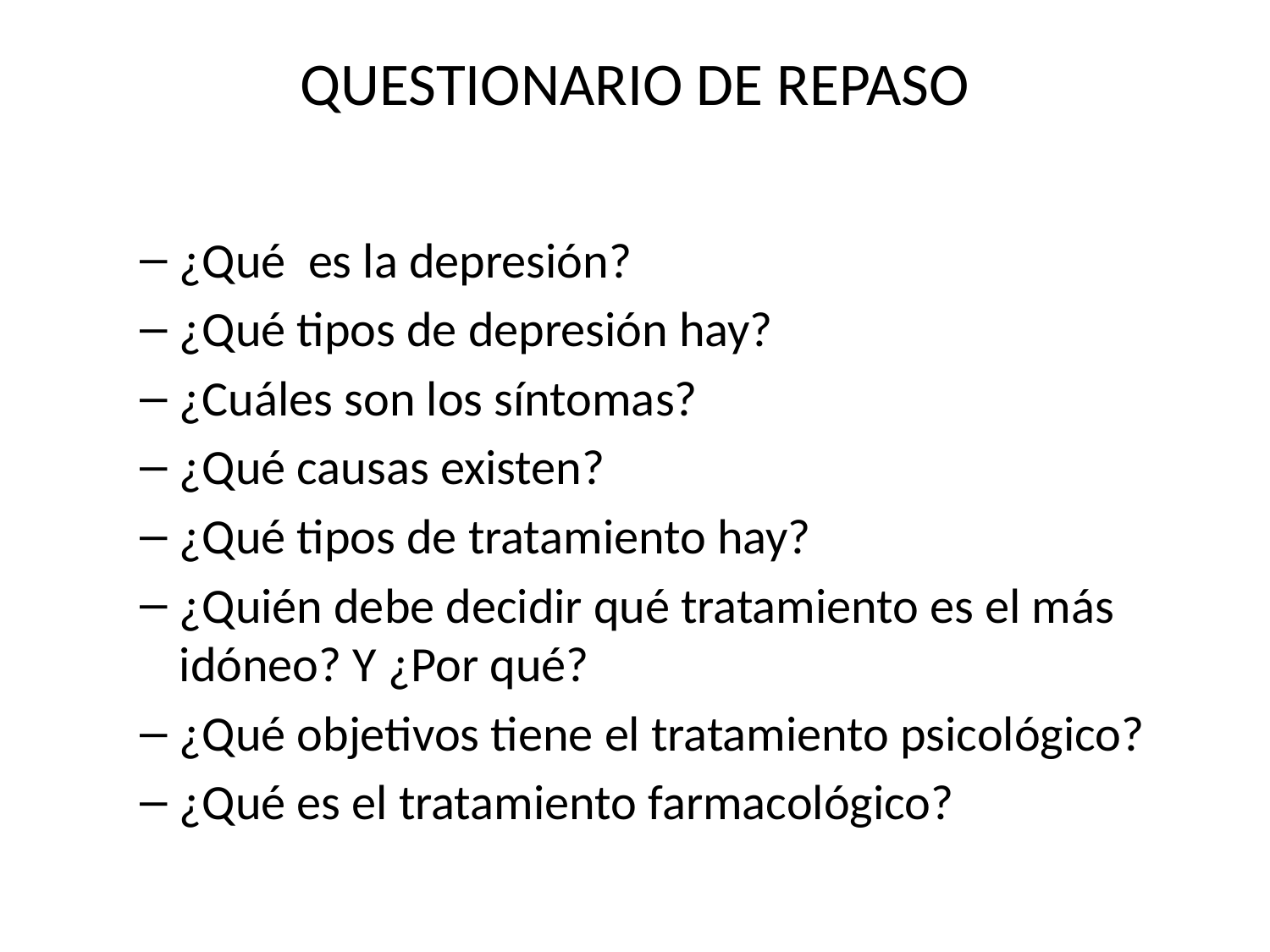

# QUESTIONARIO DE REPASO
¿Qué  es la depresión?
¿Qué tipos de depresión hay?
¿Cuáles son los síntomas?
¿Qué causas existen?
¿Qué tipos de tratamiento hay?
¿Quién debe decidir qué tratamiento es el más idóneo? Y ¿Por qué?
¿Qué objetivos tiene el tratamiento psicológico?
¿Qué es el tratamiento farmacológico?